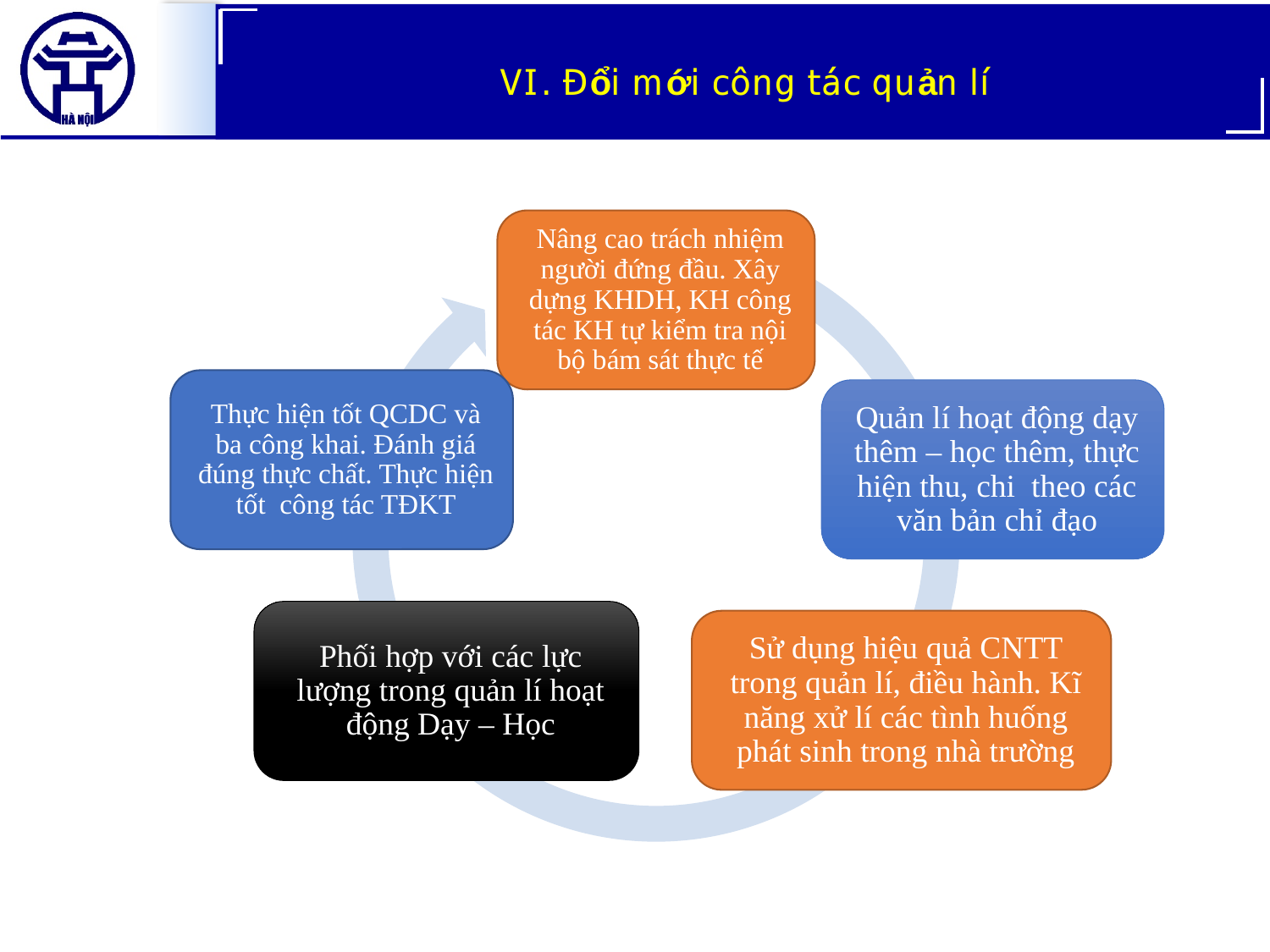

VI. Đổi mới công tác quản lí
Nâng cao trách nhiệm người đứng đầu. Xây dựng KHDH, KH công tác KH tự kiểm tra nội bộ bám sát thực tế
Quản lí hoạt động dạy thêm – học thêm, thực hiện thu, chi  theo các văn bản chỉ đạo
Sử dụng hiệu quả CNTT trong quản lí, điều hành. Kĩ năng xử lí các tình huống phát sinh trong nhà trường
Phối hợp với các lực lượng trong quản lí hoạt động Dạy – Học
Thực hiện tốt QCDC và ba công khai. Đánh giá đúng thực chất. Thực hiện tốt  công tác TĐKT